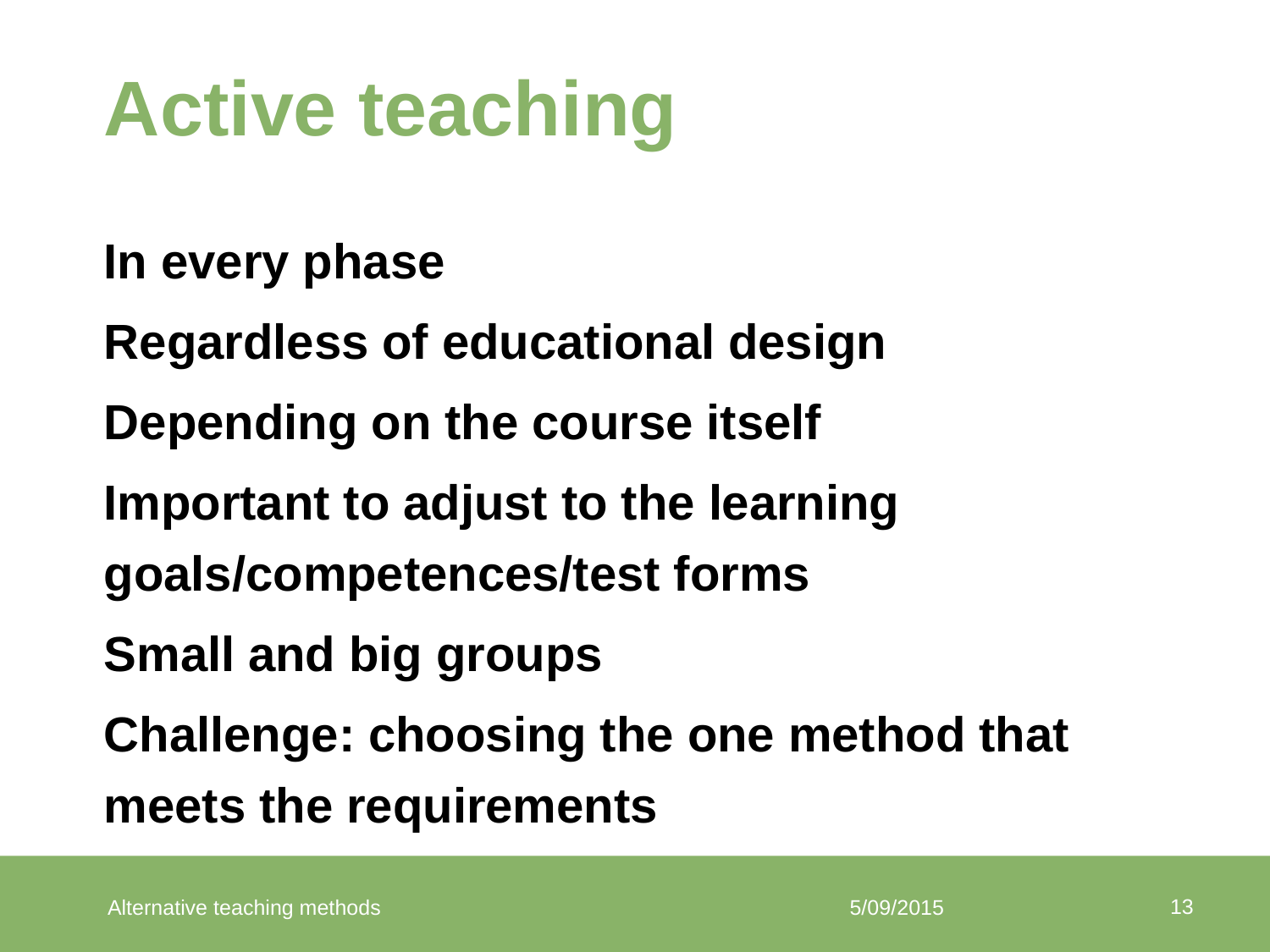

# Active teaching
In every phase
Regardless of educational design
Depending on the course itself
Important to adjust to the learning goals/competences/test forms
Small and big groups
Challenge: choosing the one method that meets the requirements

13
Alternative teaching methods
5/09/2015